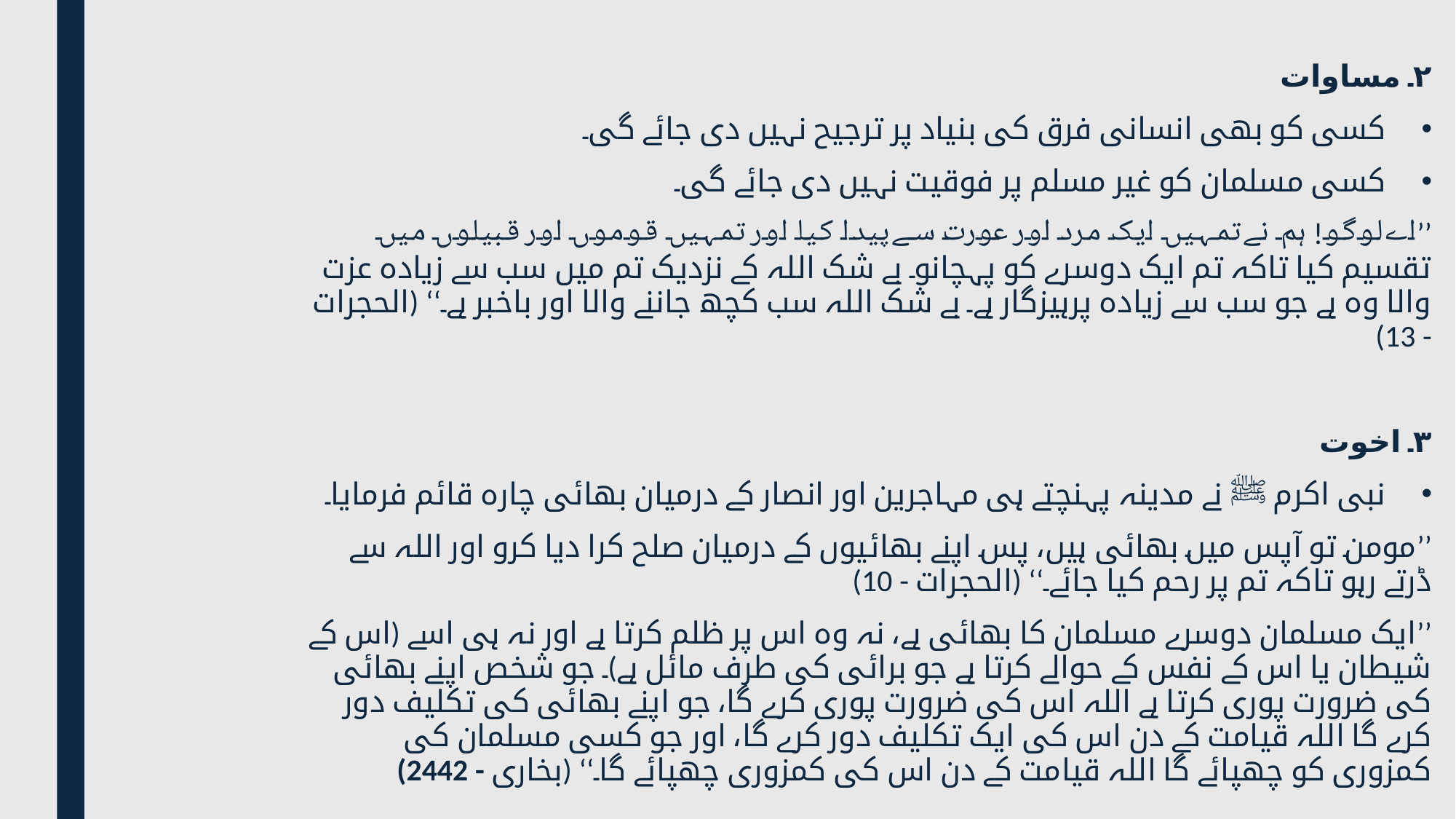

۲۔ مساوات
کسی کو بھی انسانی فرق کی بنیاد پر ترجیح نہیں دی جائے گی۔
کسی مسلمان کو غیر مسلم پر فوقیت نہیں دی جائے گی۔
’’اے لوگو! ہم نے تمہیں ایک مرد اور عورت سے پیدا کیا اور تمہیں قوموں اور قبیلوں میں تقسیم کیا تاکہ تم ایک دوسرے کو پہچانو۔ بے شک اللہ کے نزدیک تم میں سب سے زیادہ عزت والا وہ ہے جو سب سے زیادہ پرہیزگار ہے۔ بے شک اللہ سب کچھ جاننے والا اور باخبر ہے۔‘‘ (الحجرات - 13)

۳۔ اخوت
نبی اکرم ﷺ نے مدینہ پہنچتے ہی مہاجرین اور انصار کے درمیان بھائی چارہ قائم فرمایا۔
’’مومن تو آپس میں بھائی ہیں، پس اپنے بھائیوں کے درمیان صلح کرا دیا کرو اور اللہ سے ڈرتے رہو تاکہ تم پر رحم کیا جائے۔‘‘ (الحجرات - 10)
’’ایک مسلمان دوسرے مسلمان کا بھائی ہے، نہ وہ اس پر ظلم کرتا ہے اور نہ ہی اسے (اس کے شیطان یا اس کے نفس کے حوالے کرتا ہے جو برائی کی طرف مائل ہے)۔ جو شخص اپنے بھائی کی ضرورت پوری کرتا ہے اللہ اس کی ضرورت پوری کرے گا، جو اپنے بھائی کی تکلیف دور کرے گا اللہ قیامت کے دن اس کی ایک تکلیف دور کرے گا، اور جو کسی مسلمان کی کمزوری کو چھپائے گا اللہ قیامت کے دن اس کی کمزوری چھپائے گا۔‘‘ (بخاری - 2442)